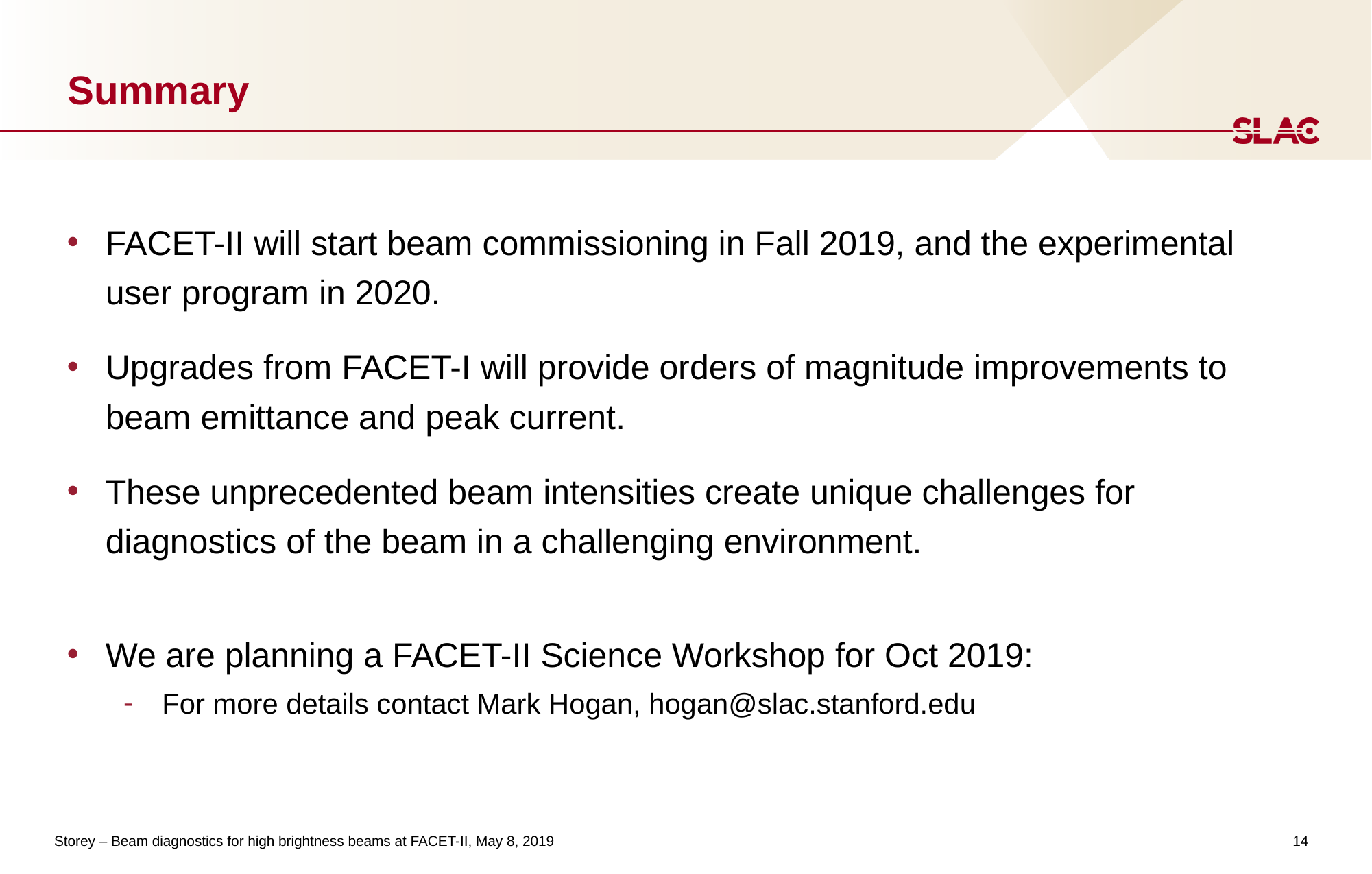

# Summary
FACET-II will start beam commissioning in Fall 2019, and the experimental user program in 2020.
Upgrades from FACET-I will provide orders of magnitude improvements to beam emittance and peak current.
These unprecedented beam intensities create unique challenges for diagnostics of the beam in a challenging environment.

We are planning a FACET-II Science Workshop for Oct 2019:
For more details contact Mark Hogan, hogan@slac.stanford.edu
14